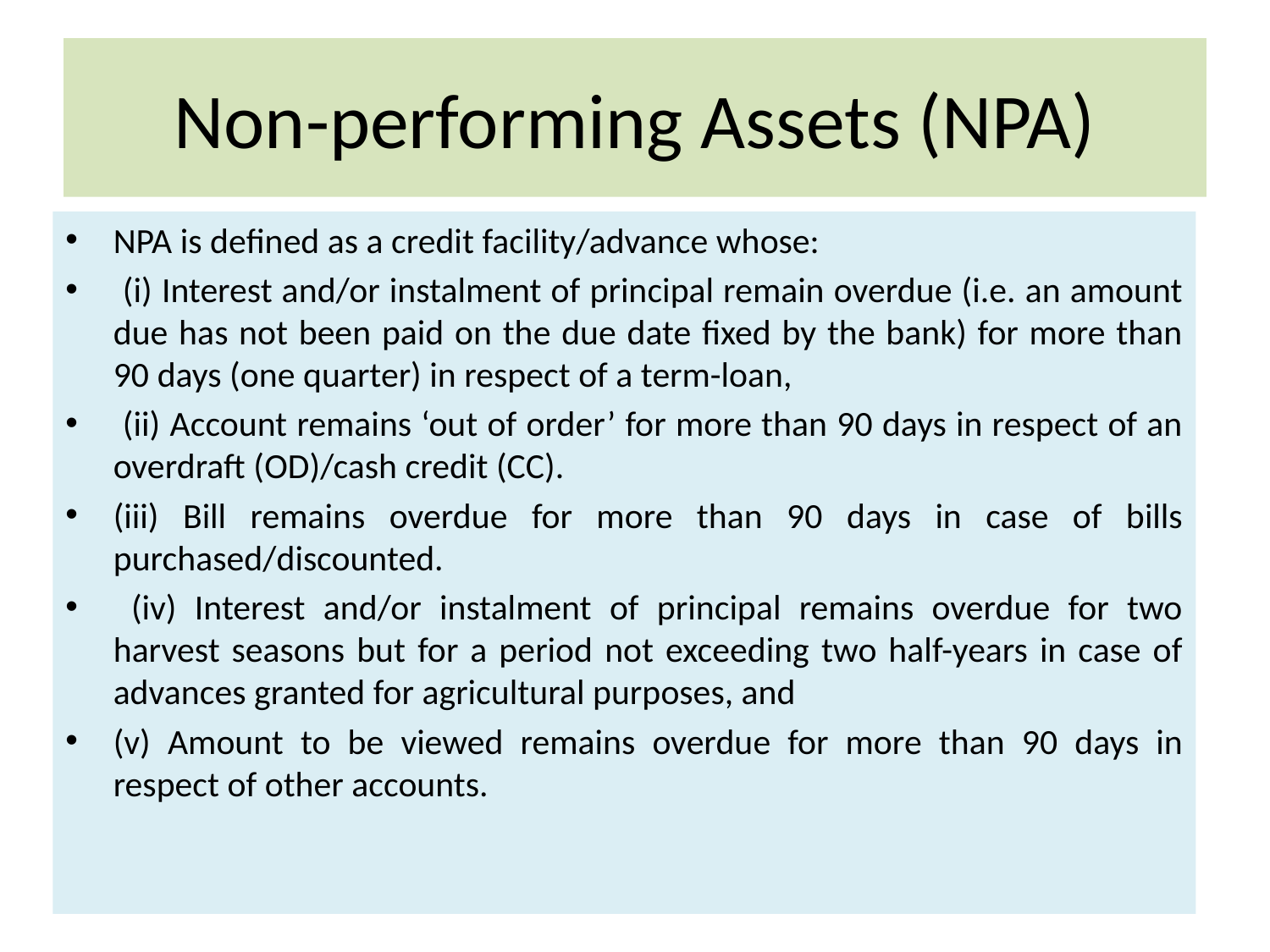

# Non-performing Assets (NPA)
NPA is defined as a credit facility/advance whose:
 (i) Interest and/or instalment of principal remain overdue (i.e. an amount due has not been paid on the due date fixed by the bank) for more than 90 days (one quarter) in respect of a term-loan,
 (ii) Account remains ‘out of order’ for more than 90 days in respect of an overdraft (OD)/cash credit (CC).
(iii) Bill remains overdue for more than 90 days in case of bills purchased/discounted.
 (iv) Interest and/or instalment of principal remains overdue for two harvest seasons but for a period not exceeding two half-years in case of advances granted for agricultural purposes, and
(v) Amount to be viewed remains overdue for more than 90 days in respect of other accounts.